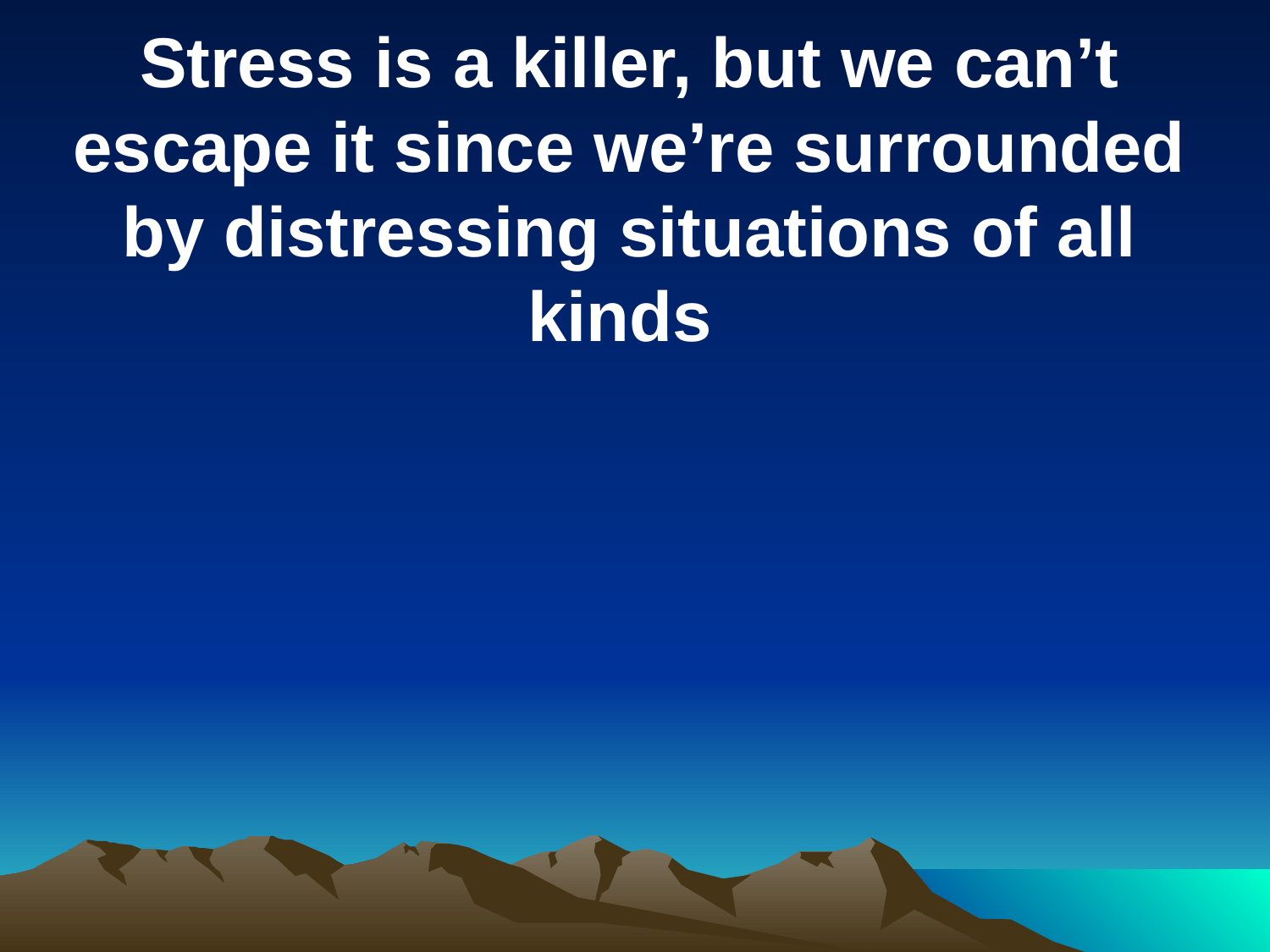

Stress is a killer, but we can’t escape it since we’re surrounded by distressing situations of all kinds